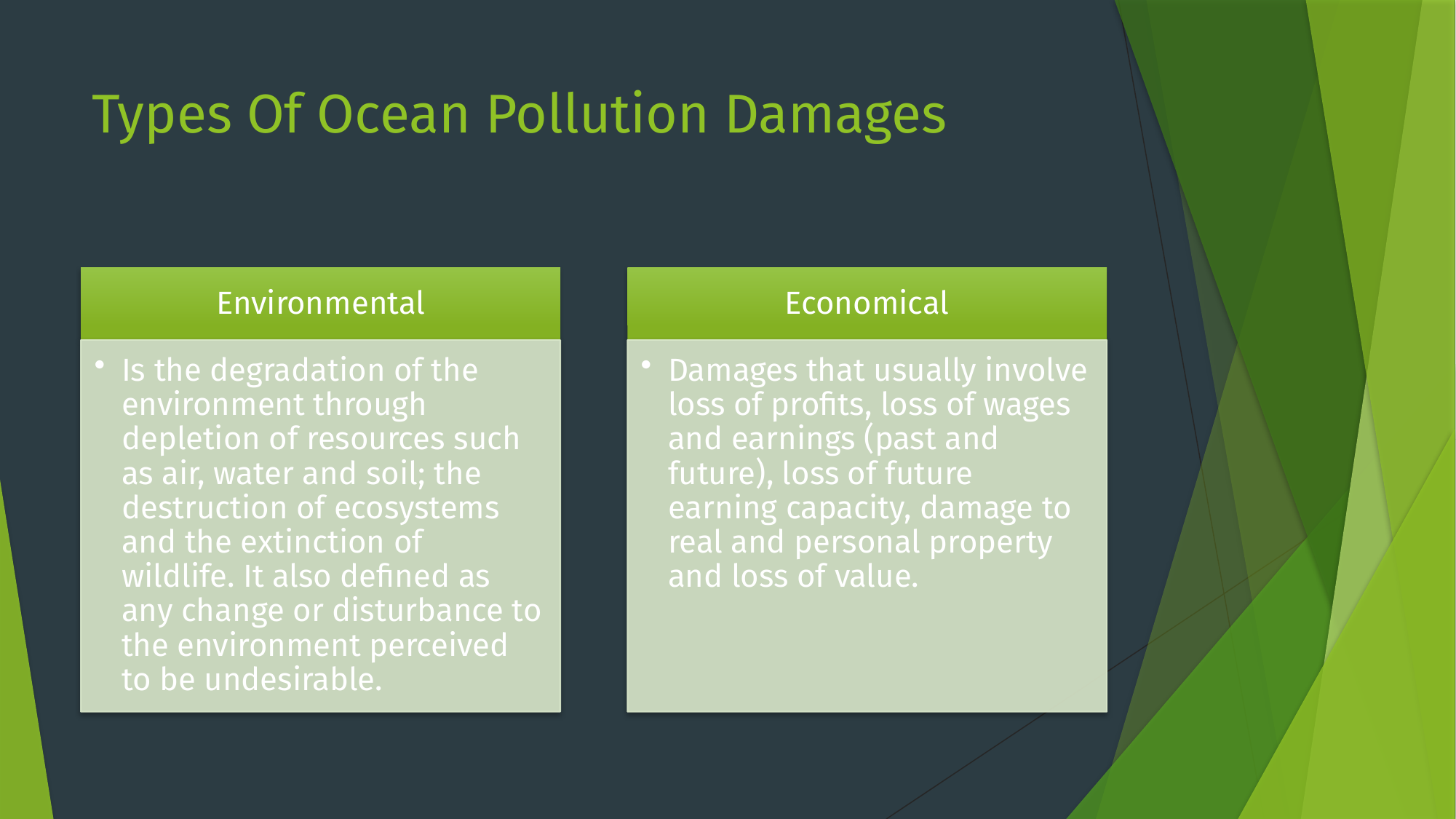

# Types Of Ocean Pollution Damages
Environmental
Is the degradation of the environment through depletion of resources such as air, water and soil; the destruction of ecosystems and the extinction of wildlife. It also defined as any change or disturbance to the environment perceived to be undesirable.
Economical
Damages that usually involve loss of profits, loss of wages and earnings (past and future), loss of future earning capacity, damage to real and personal property and loss of value.